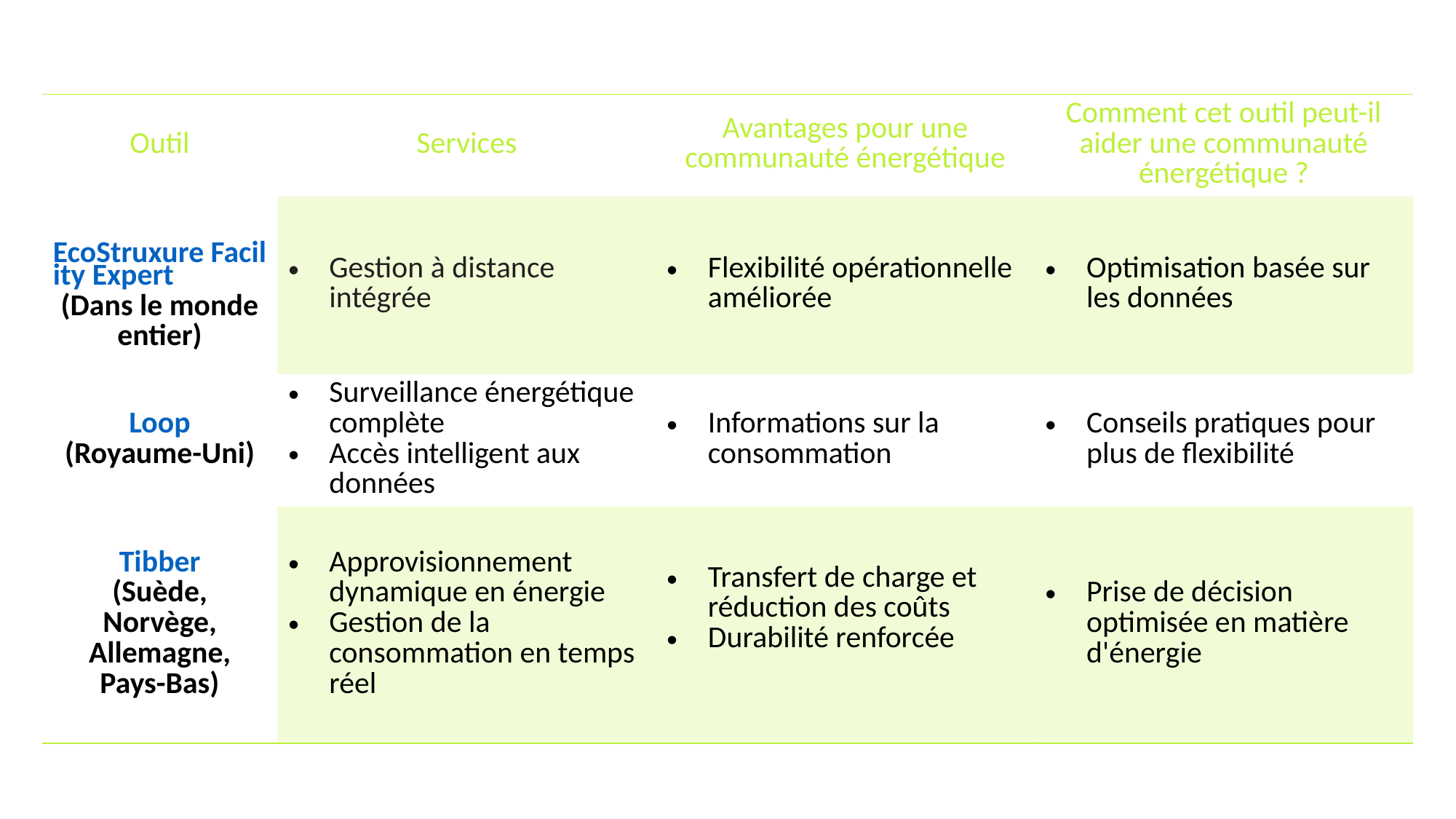

Outils : gestion numérique de l'énergie
| Outil | Services | Avantages pour une communauté énergétique | Comment cet outil peut-il aider une communauté énergétique ? |
| --- | --- | --- | --- |
| EcoStruxure Facility Expert (Dans le monde entier) | Gestion à distance intégrée | Flexibilité opérationnelle améliorée | Optimisation basée sur les données |
| Loop (Royaume-Uni) | Surveillance énergétique complète Accès intelligent aux données | Informations sur la consommation | Conseils pratiques pour plus de flexibilité |
| Tibber (Suède, Norvège, Allemagne, Pays-Bas) | Approvisionnement dynamique en énergie Gestion de la consommation en temps réel | Transfert de charge et réduction des coûts Durabilité renforcée | Prise de décision optimisée en matière d'énergie |